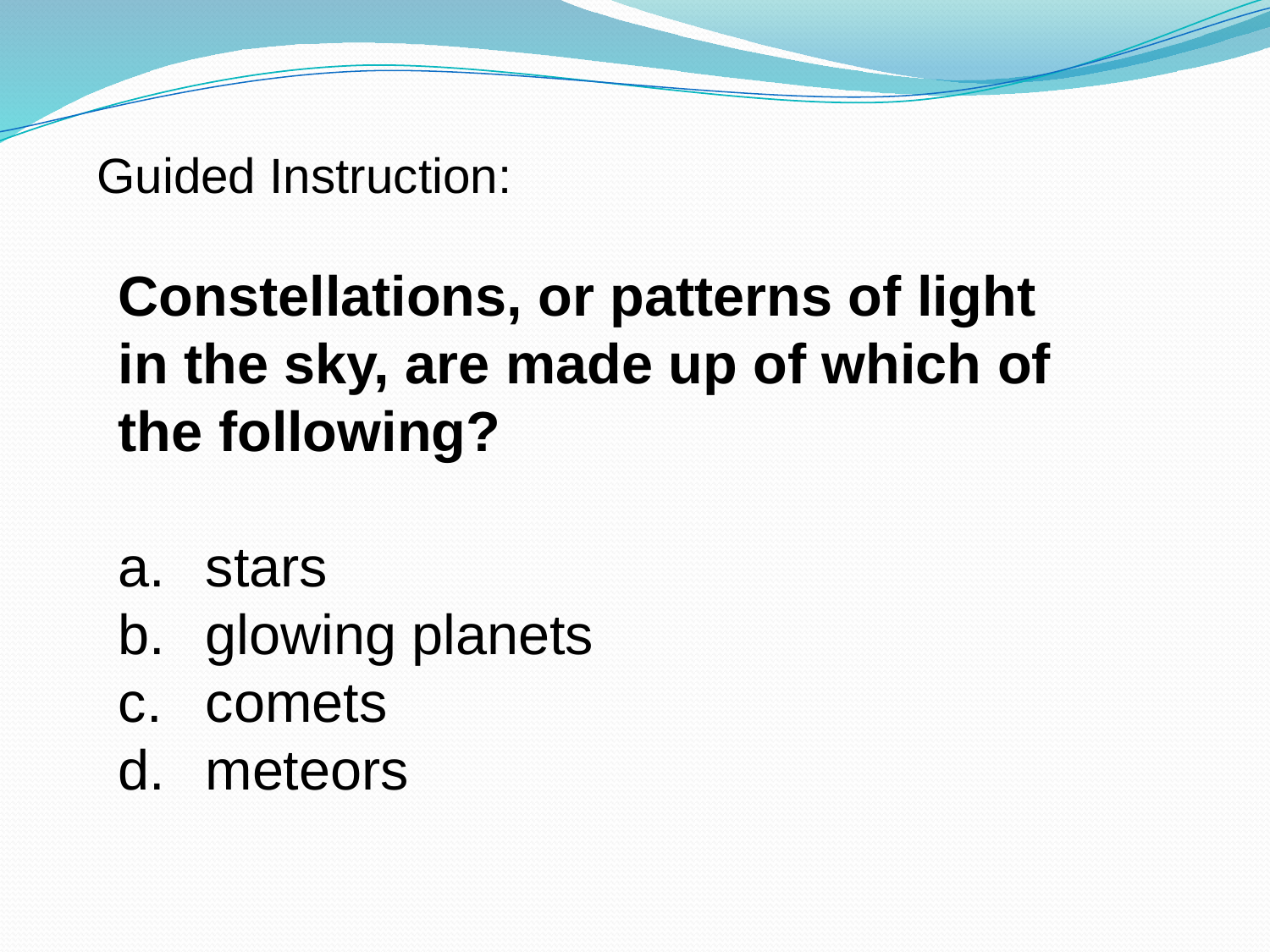

Guided Instruction:
Constellations, or patterns of light in the sky, are made up of which of the following?

 stars
 glowing planets
 comets
 meteors